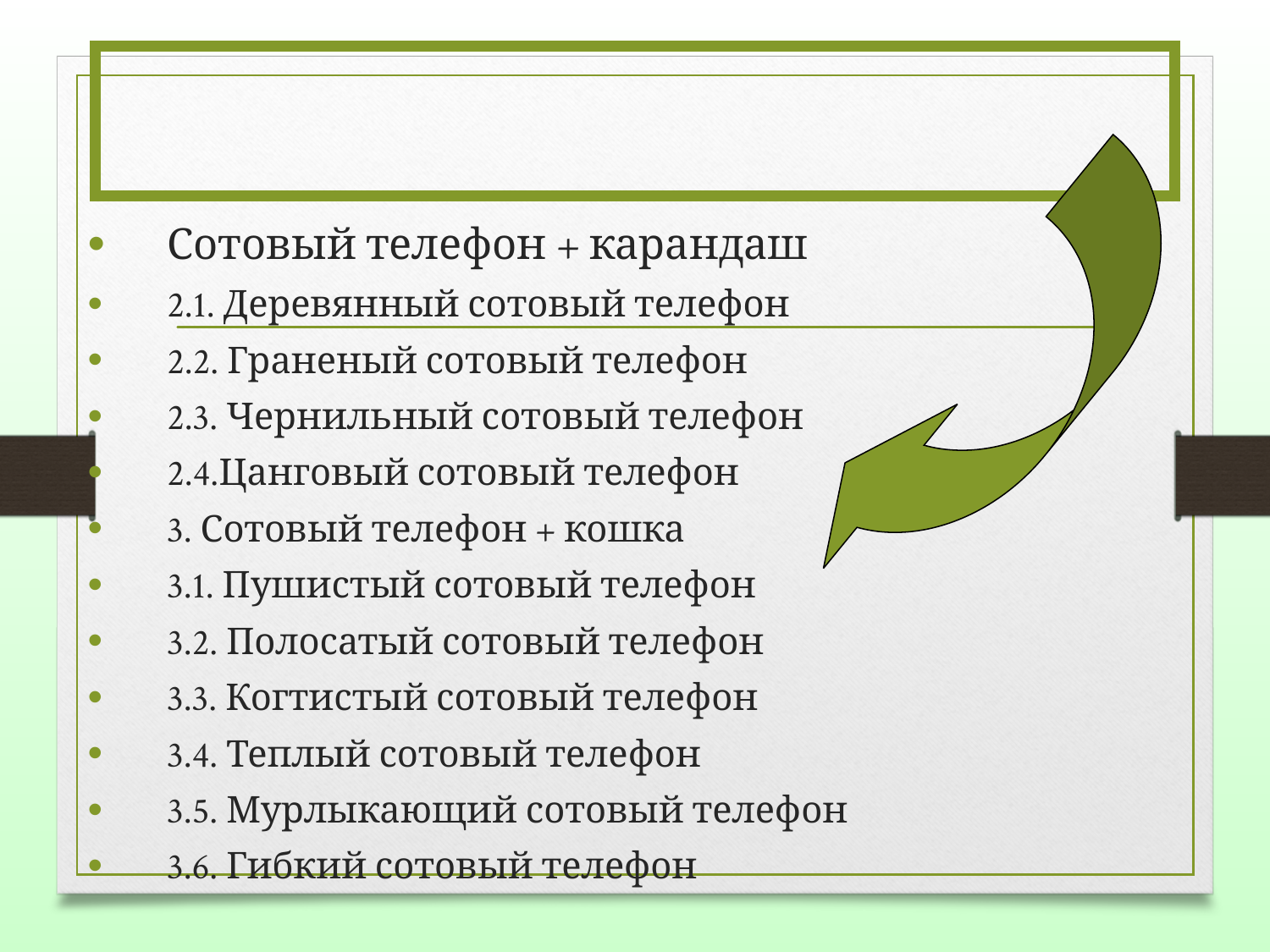

#

Сотовый телефон + карандаш
2.1. Деревянный сотовый телефон
2.2. Граненый сотовый телефон
2.3. Чернильный сотовый телефон
2.4.Цанговый сотовый телефон
3. Сотовый телефон + кошка
3.1. Пушистый сотовый телефон
3.2. Полосатый сотовый телефон
3.3. Когтистый сотовый телефон
3.4. Теплый сотовый телефон
3.5. Мурлыкающий сотовый телефон
3.6. Гибкий сотовый телефон